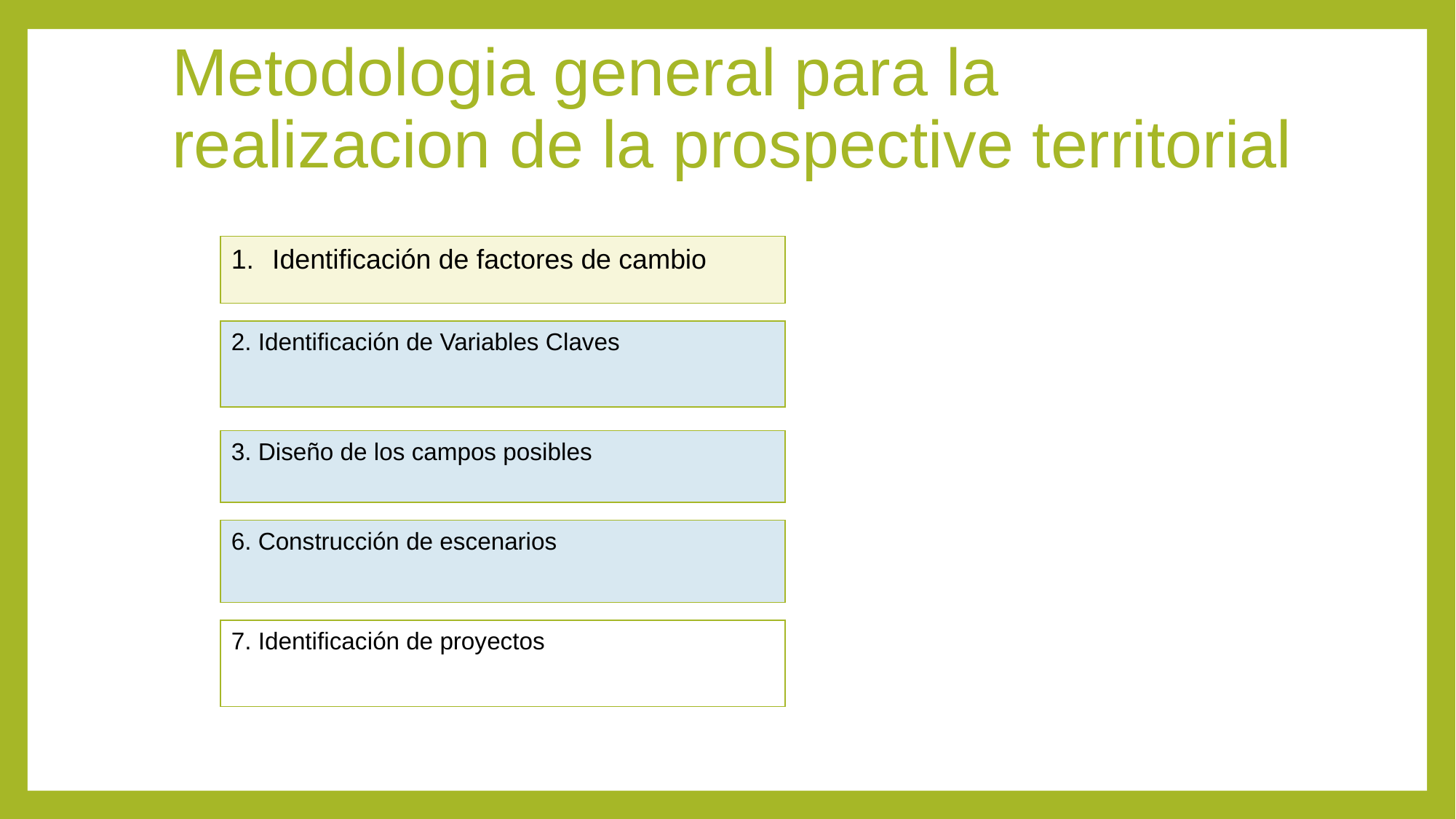

Metodologia general para la realizacion de la prospective territorial
Identificación de factores de cambio

2. Identificación de Variables Claves
3. Diseño de los campos posibles
6. Construcción de escenarios
7. Identificación de proyectos